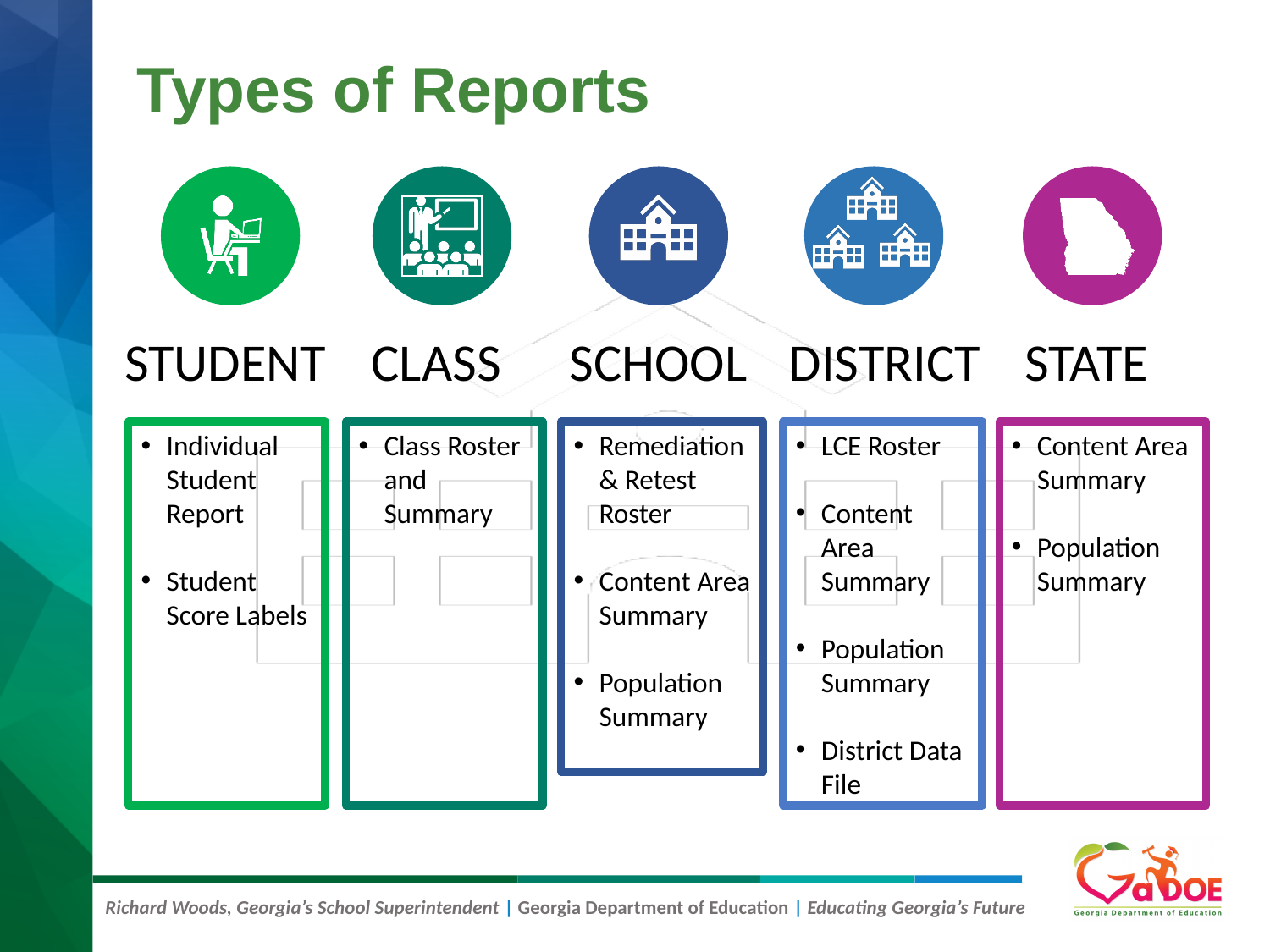

# Types of Reports

state
Student
Class
school
district

Individual Student Report

Student Score Labels

Class Roster and Summary

Remediation & Retest Roster

Content Area Summary

Population Summary

LCE Roster

Content Area Summary

Population Summary

District Data File
Content Area Summary

Population Summary